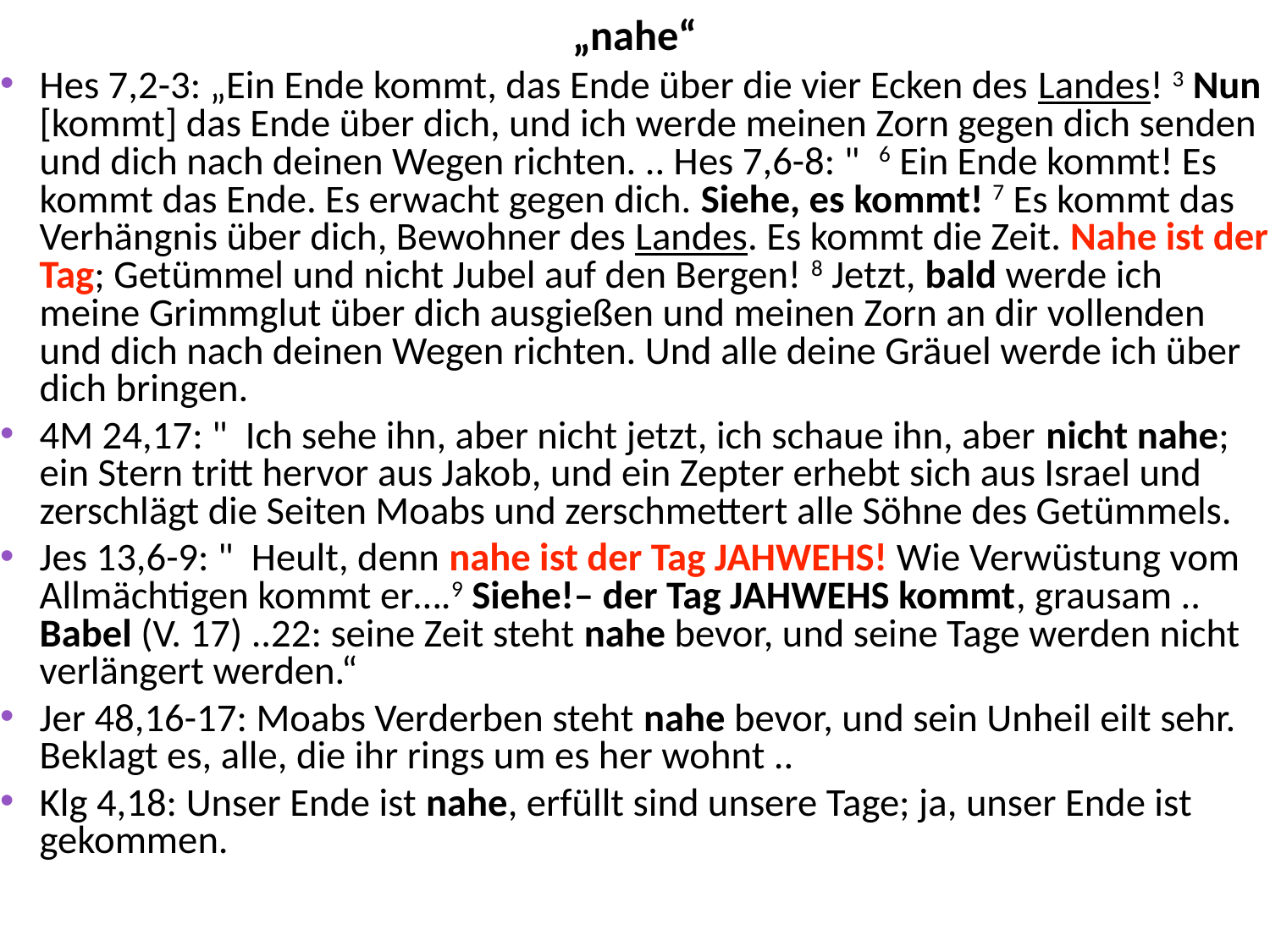

# „nahe“
Hes 7,2-3: „Ein Ende kommt, das Ende über die vier Ecken des Landes! 3 Nun [kommt] das Ende über dich, und ich werde meinen Zorn gegen dich senden und dich nach deinen Wegen richten. .. Hes 7,6-8: "  6 Ein Ende kommt! Es kommt das Ende. Es erwacht gegen dich. Siehe, es kommt! 7 Es kommt das Verhängnis über dich, Bewohner des Landes. Es kommt die Zeit. Nahe ist der Tag; Getümmel und nicht Jubel auf den Bergen! 8 Jetzt, bald werde ich meine Grimmglut über dich ausgießen und meinen Zorn an dir vollenden und dich nach deinen Wegen richten. Und alle deine Gräuel werde ich über dich bringen.
4M 24,17: "  Ich sehe ihn, aber nicht jetzt, ich schaue ihn, aber nicht nahe; ein Stern tritt hervor aus Jakob, und ein Zepter erhebt sich aus Israel und zerschlägt die Seiten Moabs und zerschmettert alle Söhne des Getümmels.
Jes 13,6-9: "  Heult, denn nahe ist der Tag JAHWEHS! Wie Verwüstung vom Allmächtigen kommt er….9 Siehe!– der Tag JAHWEHS kommt, grausam .. Babel (V. 17) ..22: seine Zeit steht nahe bevor, und seine Tage werden nicht verlängert werden.“
Jer 48,16-17: Moabs Verderben steht nahe bevor, und sein Unheil eilt sehr. Beklagt es, alle, die ihr rings um es her wohnt ..
Klg 4,18: Unser Ende ist nahe, erfüllt sind unsere Tage; ja, unser Ende ist gekommen.